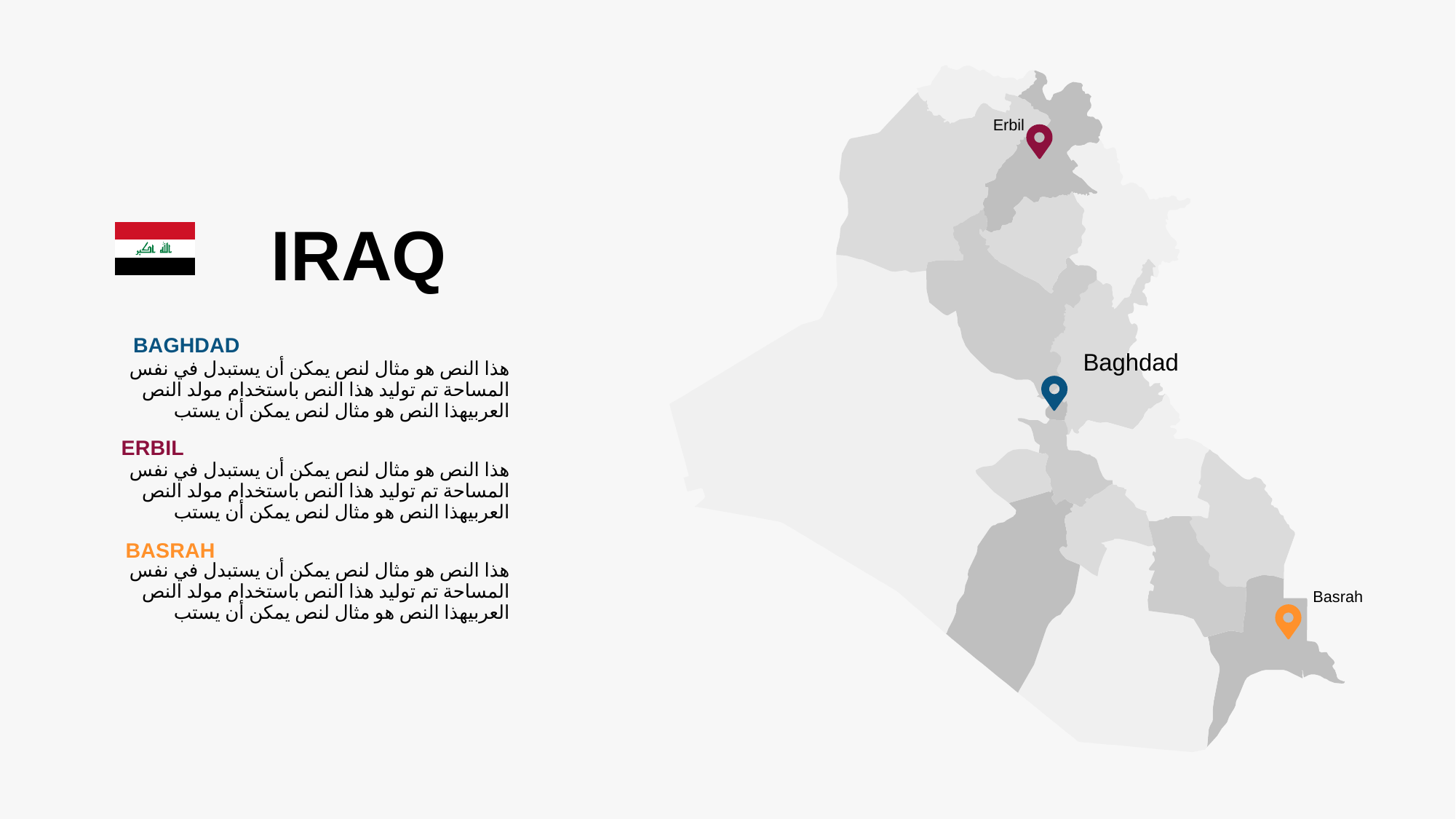

Erbil

Baghdad

Basrah

IRAQ

BAGHDAD
هذا النص هو مثال لنص يمكن أن يستبدل في نفس المساحة تم توليد هذا النص باستخدام مولد النص العربيهذا النص هو مثال لنص يمكن أن يستب
ERBIL
هذا النص هو مثال لنص يمكن أن يستبدل في نفس المساحة تم توليد هذا النص باستخدام مولد النص العربيهذا النص هو مثال لنص يمكن أن يستب
BASRAH
هذا النص هو مثال لنص يمكن أن يستبدل في نفس المساحة تم توليد هذا النص باستخدام مولد النص العربيهذا النص هو مثال لنص يمكن أن يستب